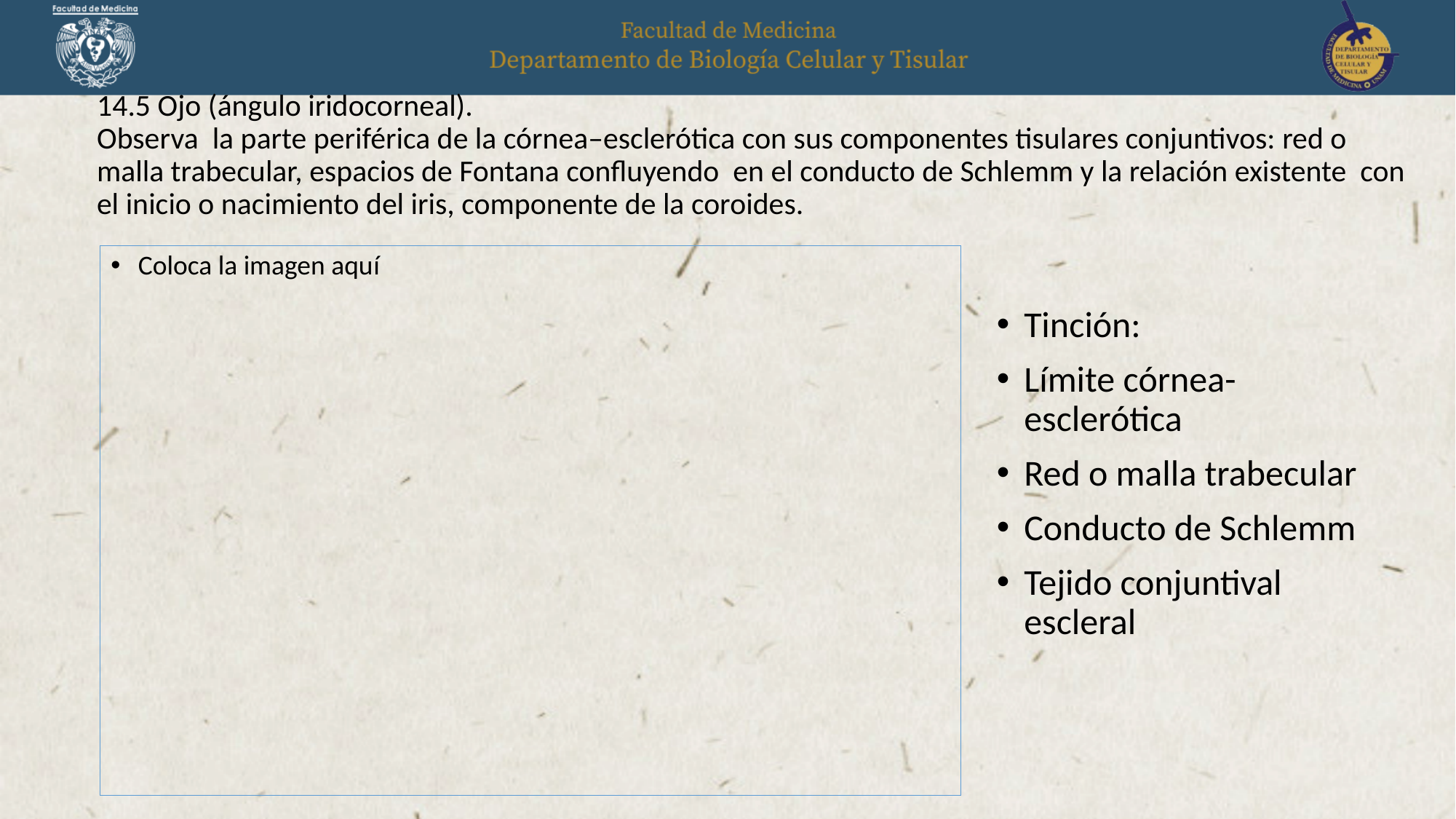

# 14.5 Ojo (ángulo iridocorneal). Observa  la parte periférica de la córnea–esclerótica con sus componentes tisulares conjuntivos: red o malla trabecular, espacios de Fontana confluyendo  en el conducto de Schlemm y la relación existente  con el inicio o nacimiento del iris, componente de la coroides.
Coloca la imagen aquí
Tinción:
Límite córnea-esclerótica
Red o malla trabecular
Conducto de Schlemm
Tejido conjuntival escleral